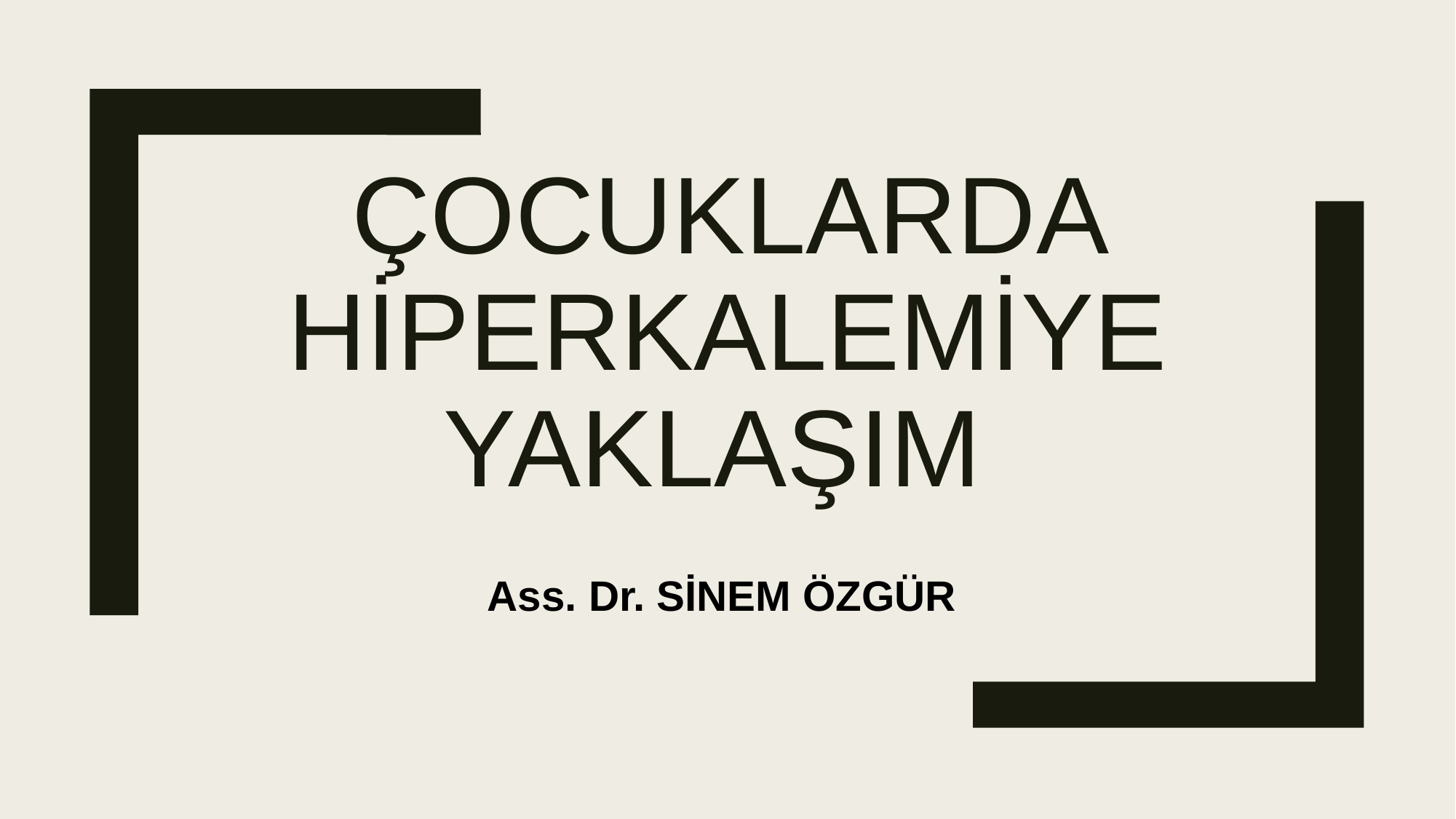

# Çocuklarda hiperkalemiye yaklaşım
Ass. Dr. SİNEM ÖZGÜR